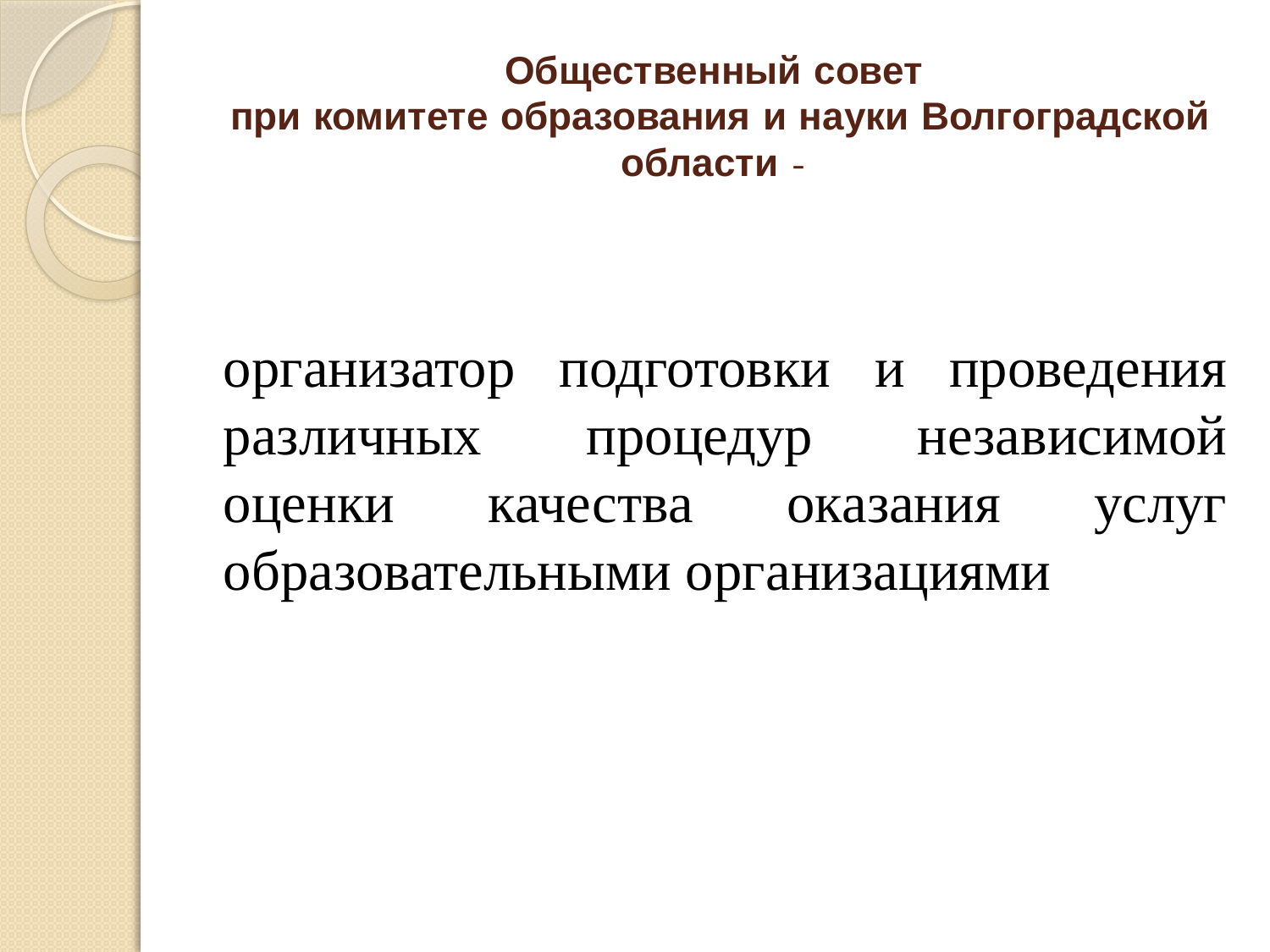

# Общественный совет при комитете образования и науки Волгоградской области -

организатор подготовки и проведения различных процедур независимой оценки качества оказания услуг образовательными организациями